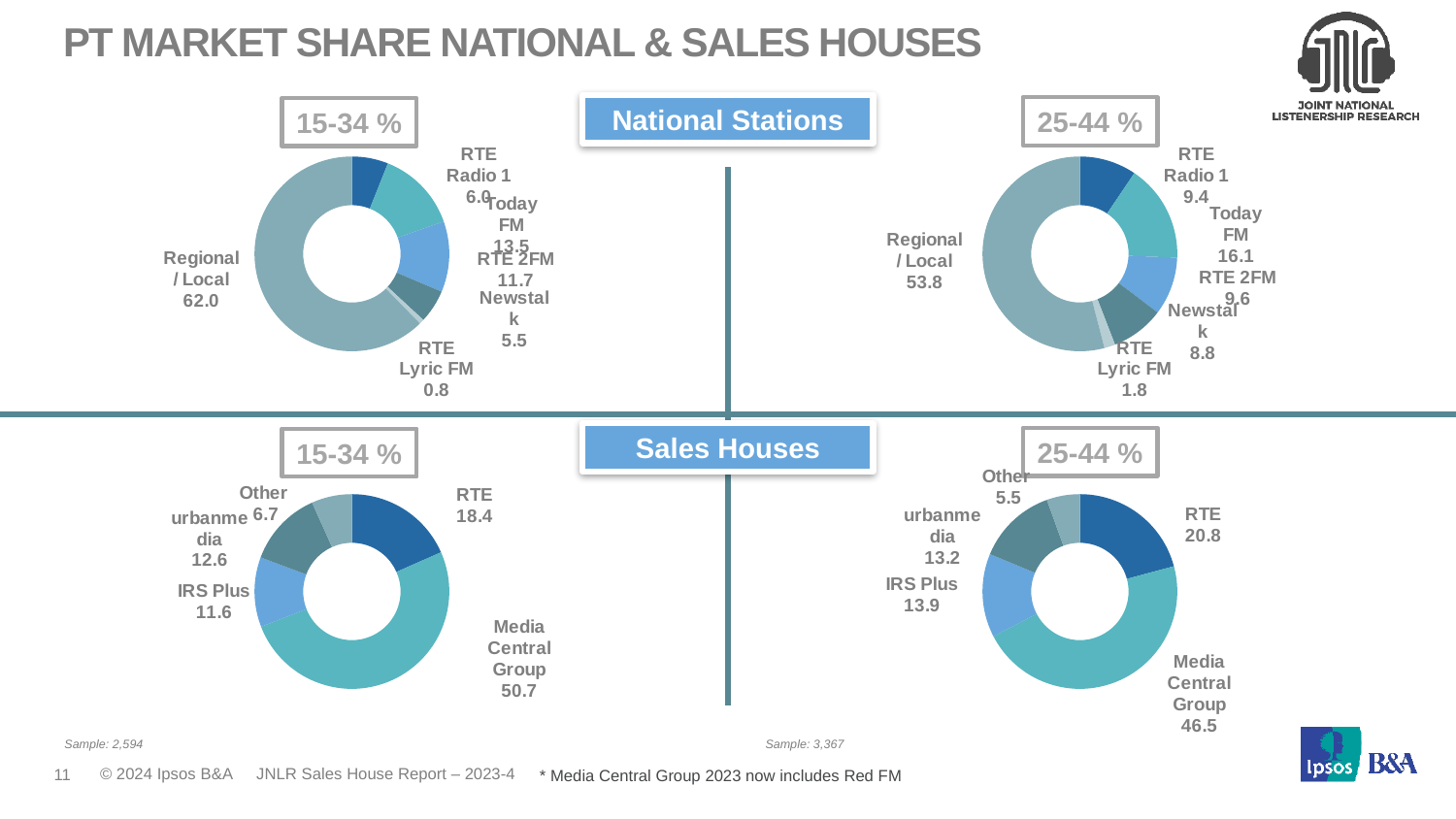

# PT Market Share National & Sales Houses
National Stations
25-44 %
15-34 %

### Chart

| Category | 15-34 |
|---|---|
| RTE Radio 1 | 6.0 |
| Today FM | 13.5 |
| RTE 2FM | 11.7 |
| Newstalk | 5.5 |
| RTE Lyric FM | 0.8 |
| Regional/ Local | 62.0 |

### Chart

| Category | 25-44 % |
|---|---|
| RTE Radio 1 | 9.4 |
| Today FM | 16.1 |
| RTE 2FM | 9.6 |
| Newstalk | 8.8 |
| RTE Lyric FM | 1.8 |
| Regional/ Local | 53.8 |
Sales Houses
25-44 %
15-34 %

### Chart

| Category | 15-34 |
|---|---|
| RTE | 18.4 |
| Media Central Group | 50.7 |
| IRS Plus | 11.6 |
| urbanmedia | 12.6 |
| Other  | 6.7 |

### Chart

| Category | 25-44 |
|---|---|
| RTE | 20.8 |
| Media Central Group | 46.5 |
| IRS Plus | 13.9 |
| urbanmedia | 13.2 |
| Other  | 5.5 |
Sample: 3,367
Sample: 2,594
	  * Media Central Group 2023 now includes Red FM